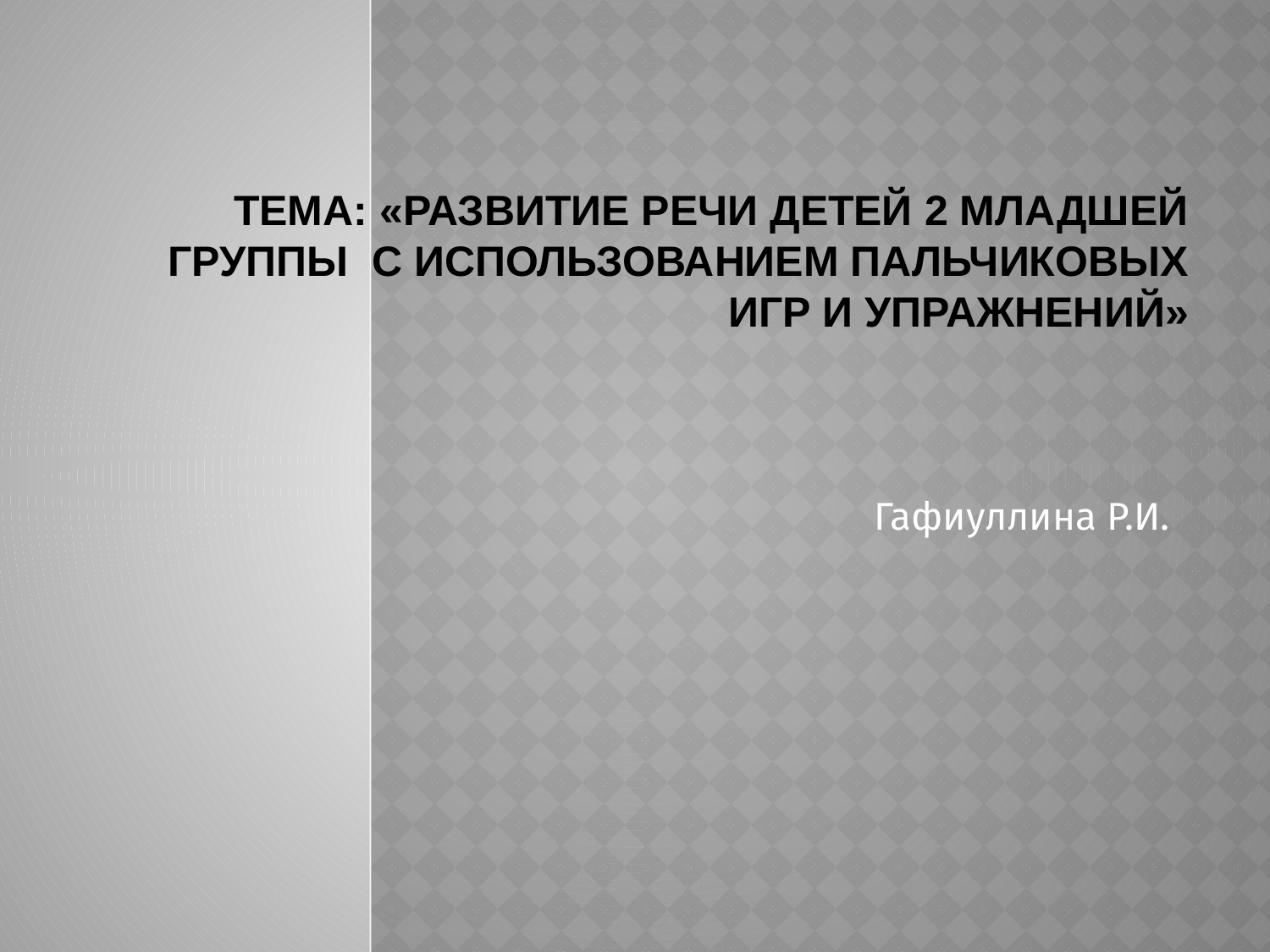

# ТЕМА: «Развитие речи детей 2 младшей группы  с использованием пальчиковых игр и упражнений»
Гафиуллина Р.И.